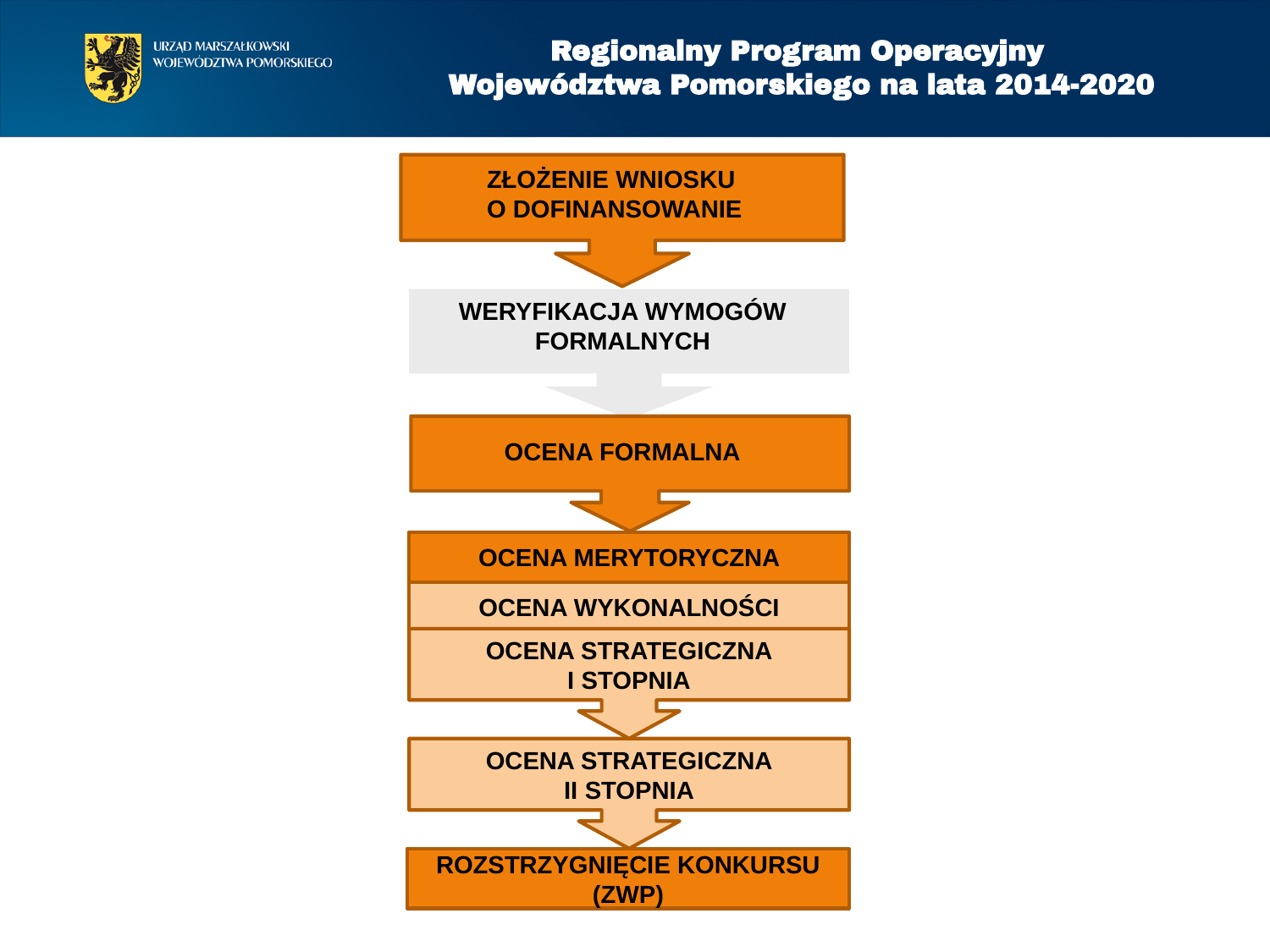

Regionalny Program Operacyjny
Województwa Pomorskiego na lata 2014-2020

ZŁOŻENIE WNIOSKU
O DOFINANSOWANIE

WERYFIKACJA WYMOGÓW FORMALNYCH

OCENA FORMALNA
OCENA MERYTORYCZNA
OCENA WYKONALNOŚCI
OCENA STRATEGICZNA
I STOPNIA
OCENA STRATEGICZNA
II STOPNIA
ROZSTRZYGNIĘCIE KONKURSU (ZWP)